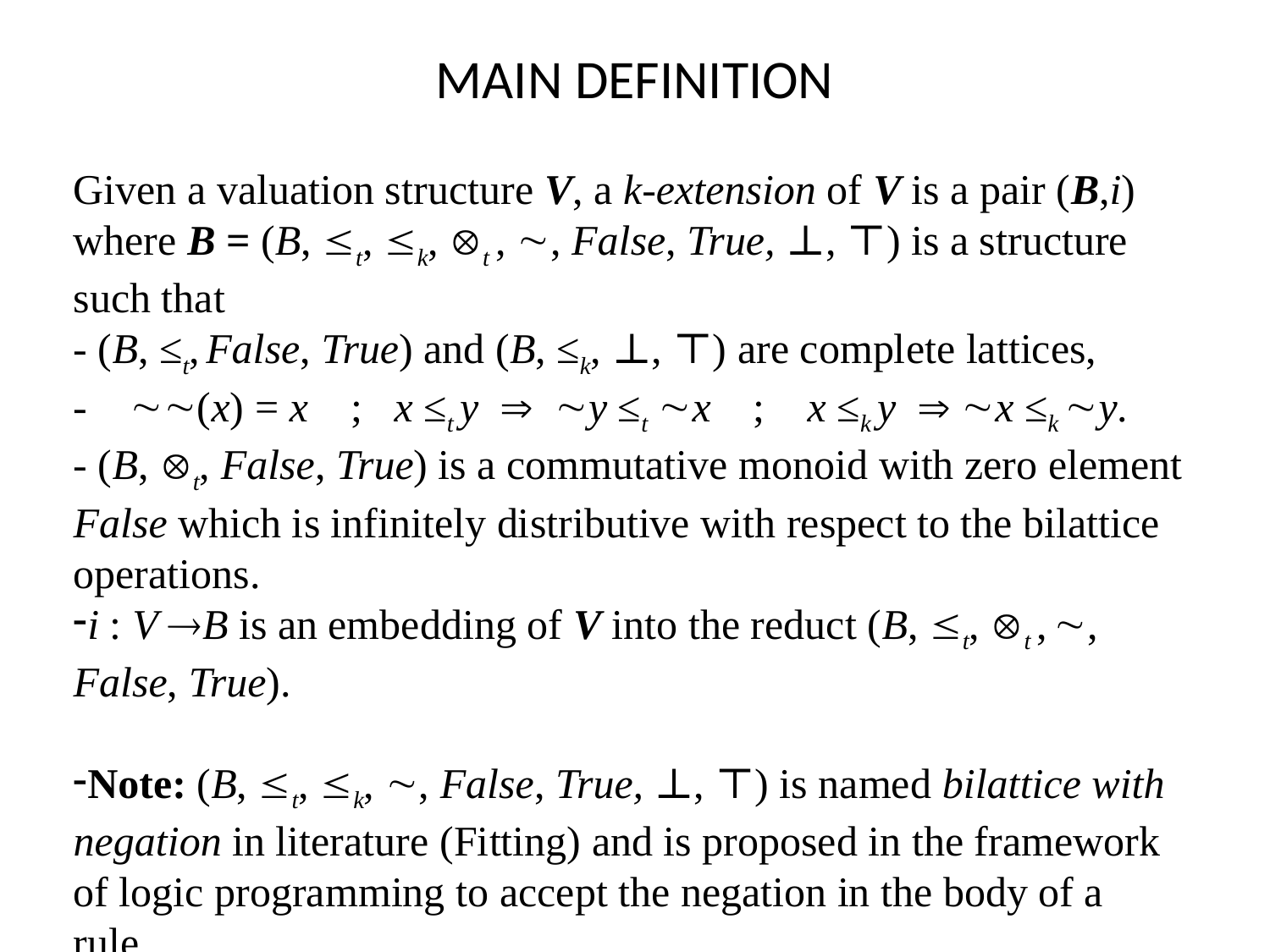

MAIN DEFINITION
Given a valuation structure V, a k-extension of V is a pair (B,i) where B = (B, ≤t, ≤k, ⊗t , ∼, False, True, ⊥, ⊤) is a structure such that
- (B, ≤t, False, True) and (B, ≤k, ⊥, ⊤) are complete lattices,
-    ∼∼(x) = x    ;   x ≤t y  ⇒  ∼y ≤t ∼x    ;    x ≤k y  ⇒ ∼x ≤k ∼y.
- (B, ⊗t, False, True) is a commutative monoid with zero element False which is infinitely distributive with respect to the bilattice operations.
i : V →B is an embedding of V into the reduct (B, ≤t, ⊗t , ∼, False, True).

Note: (B, ≤t, ≤k, ∼, False, True, ⊥, ⊤) is named bilattice with negation in literature (Fitting) and is proposed in the framework of logic programming to accept the negation in the body of a rule.